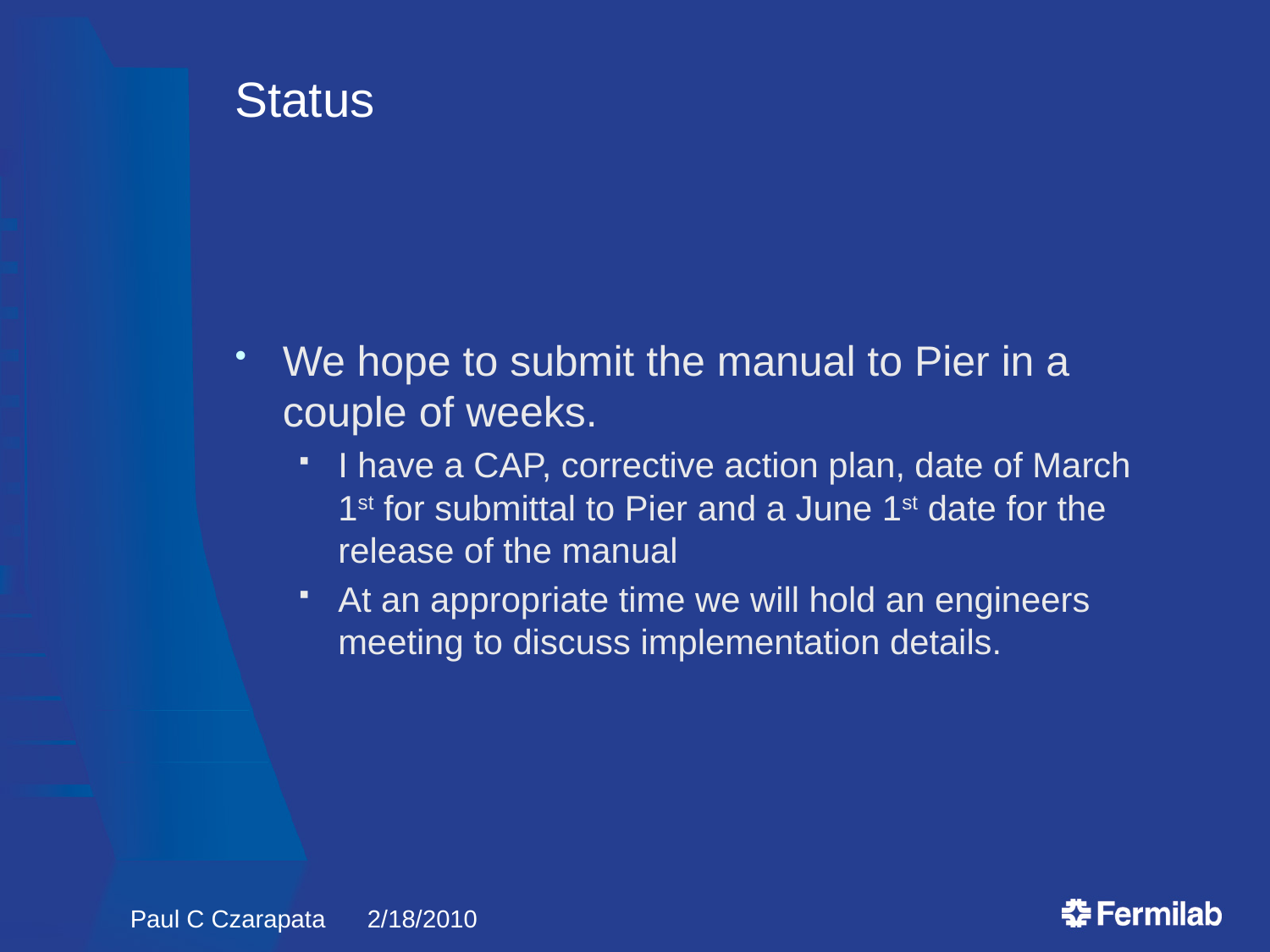

# Status
We hope to submit the manual to Pier in a couple of weeks.
I have a CAP, corrective action plan, date of March 1st for submittal to Pier and a June 1st date for the release of the manual
At an appropriate time we will hold an engineers meeting to discuss implementation details.
Paul C Czarapata      2/18/2010